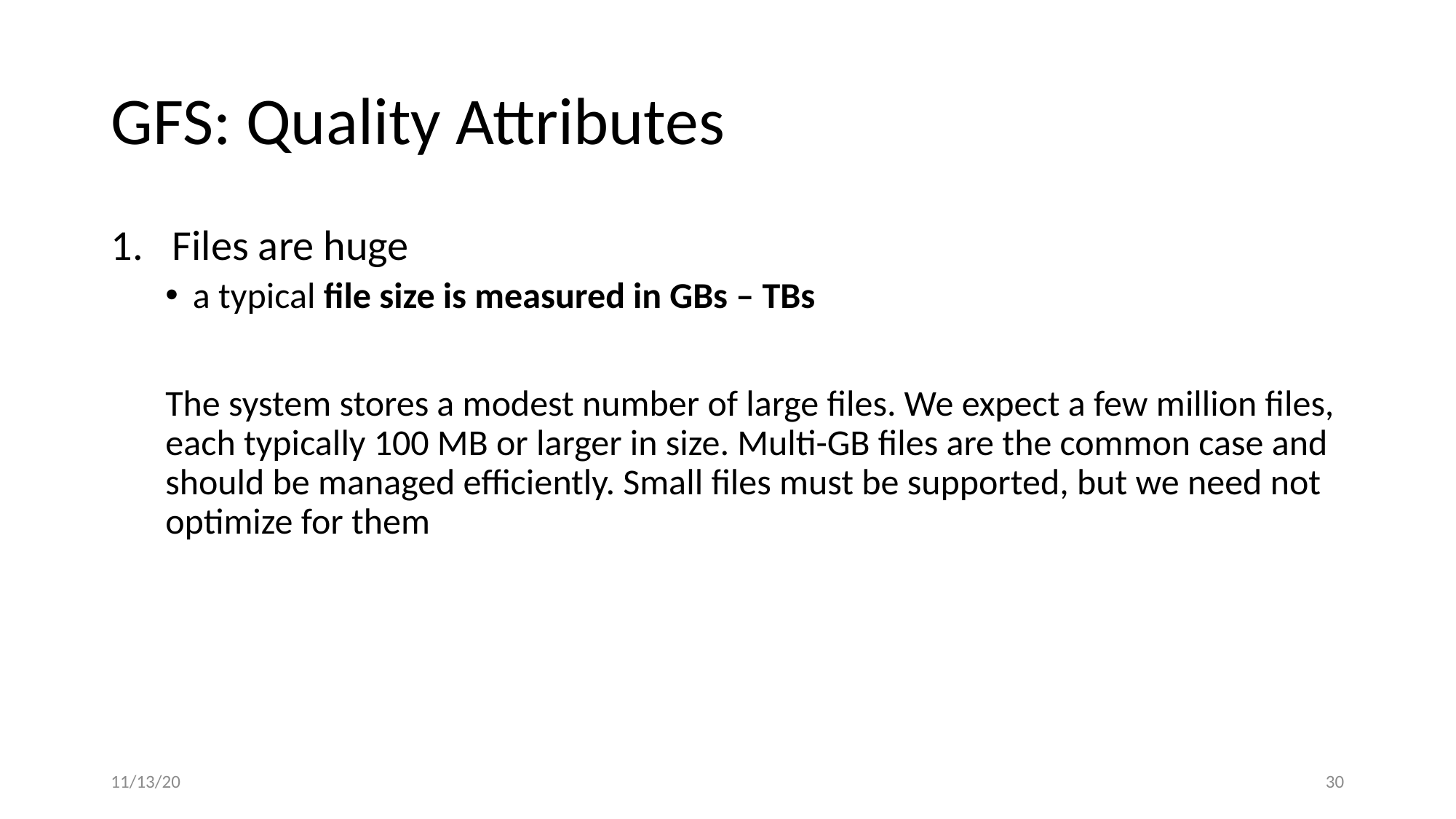

# GFS: Quality Attributes
Files are huge
a typical file size is measured in GBs – TBs

The system stores a modest number of large files. We expect a few million files, each typically 100 MB or larger in size. Multi-GB files are the common case and should be managed efficiently. Small files must be supported, but we need not optimize for them

11/13/20
30